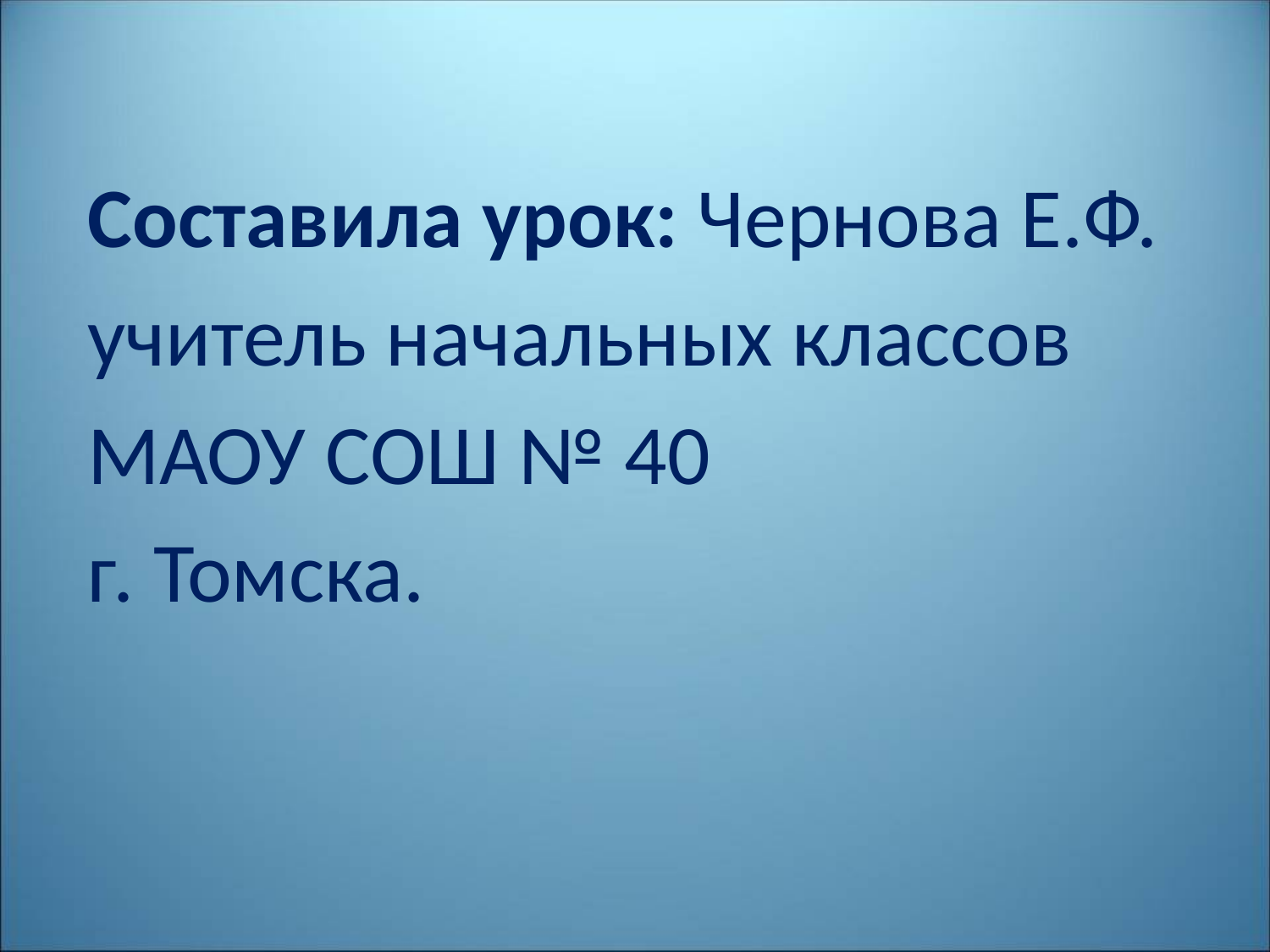

Составила урок: Чернова Е.Ф.
учитель начальных классов
МАОУ СОШ № 40
г. Томска.